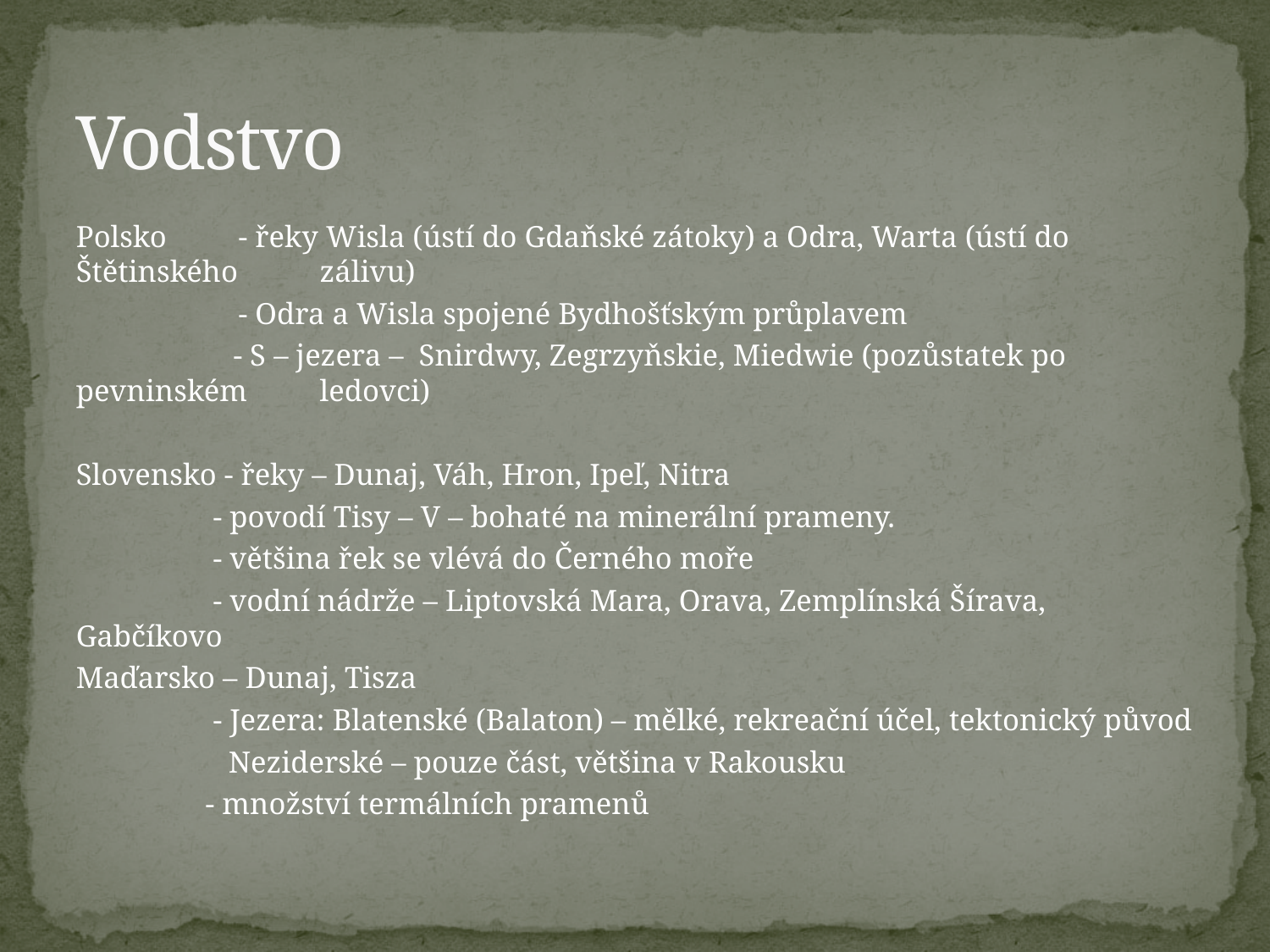

# Vodstvo
Polsko 	- řeky Wisla (ústí do Gdaňské zátoky) a Odra, Warta (ústí do Štětinského 		zálivu)
            	- Odra a Wisla spojené Bydhošťským průplavem
	          - S – jezera –  Snirdwy, Zegrzyňskie, Miedwie (pozůstatek po pevninském 		ledovci)

Slovensko - řeky – Dunaj, Váh, Hron, Ipeľ, Nitra
                  - povodí Tisy – V – bohaté na minerální prameny.
                  - většina řek se vlévá do Černého moře
                  - vodní nádrže – Liptovská Mara, Orava, Zemplínská Šírava, Gabčíkovo
Maďarsko – Dunaj, Tisza
                  - Jezera: Blatenské (Balaton) – mělké, rekreační účel, tektonický původ
                    Neziderské – pouze část, většina v Rakousku
                 - množství termálních pramenů